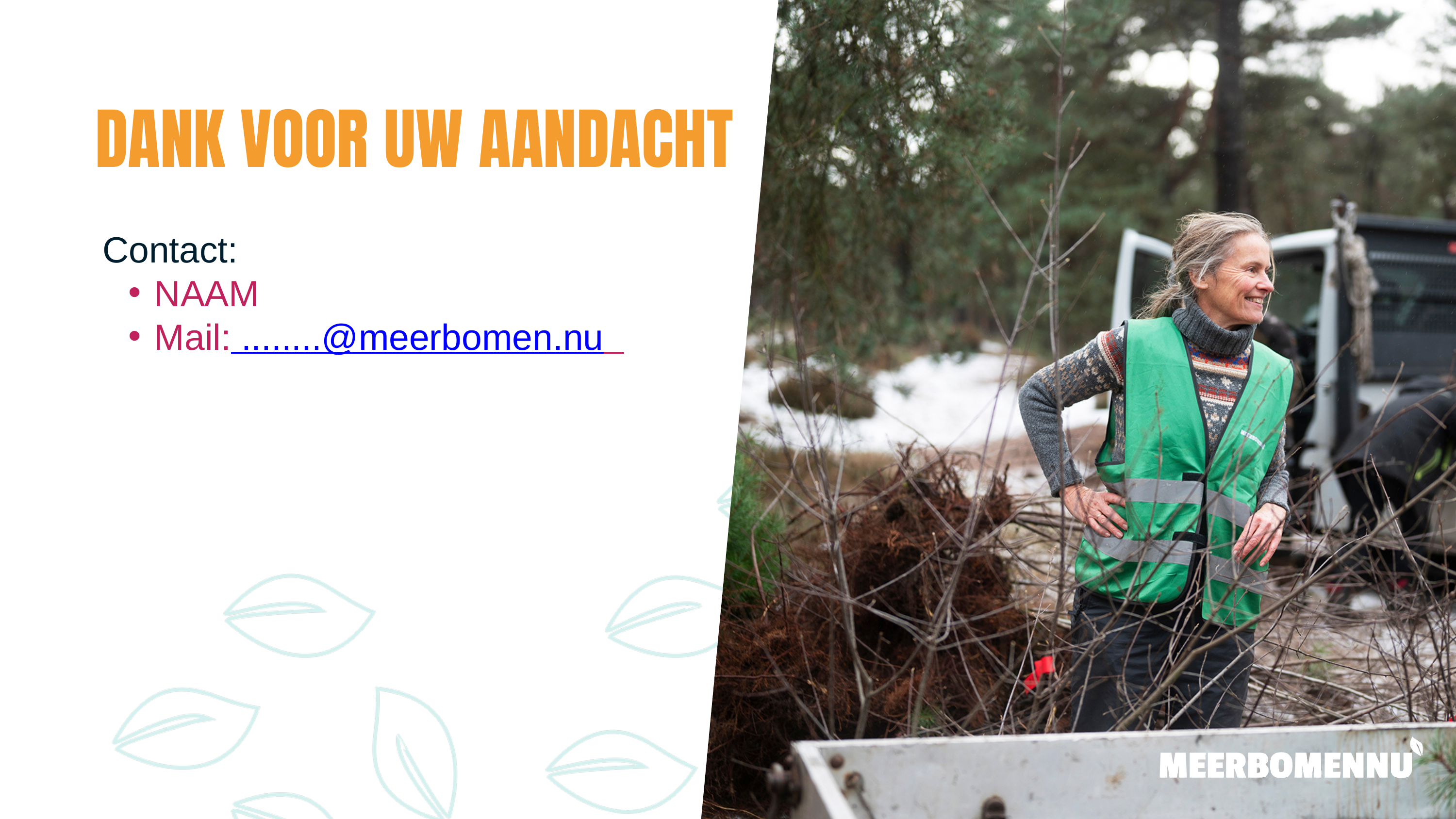

DANK VOOR UW AANDACHT
Contact:
NAAM
Mail: ........@meerbomen.nu